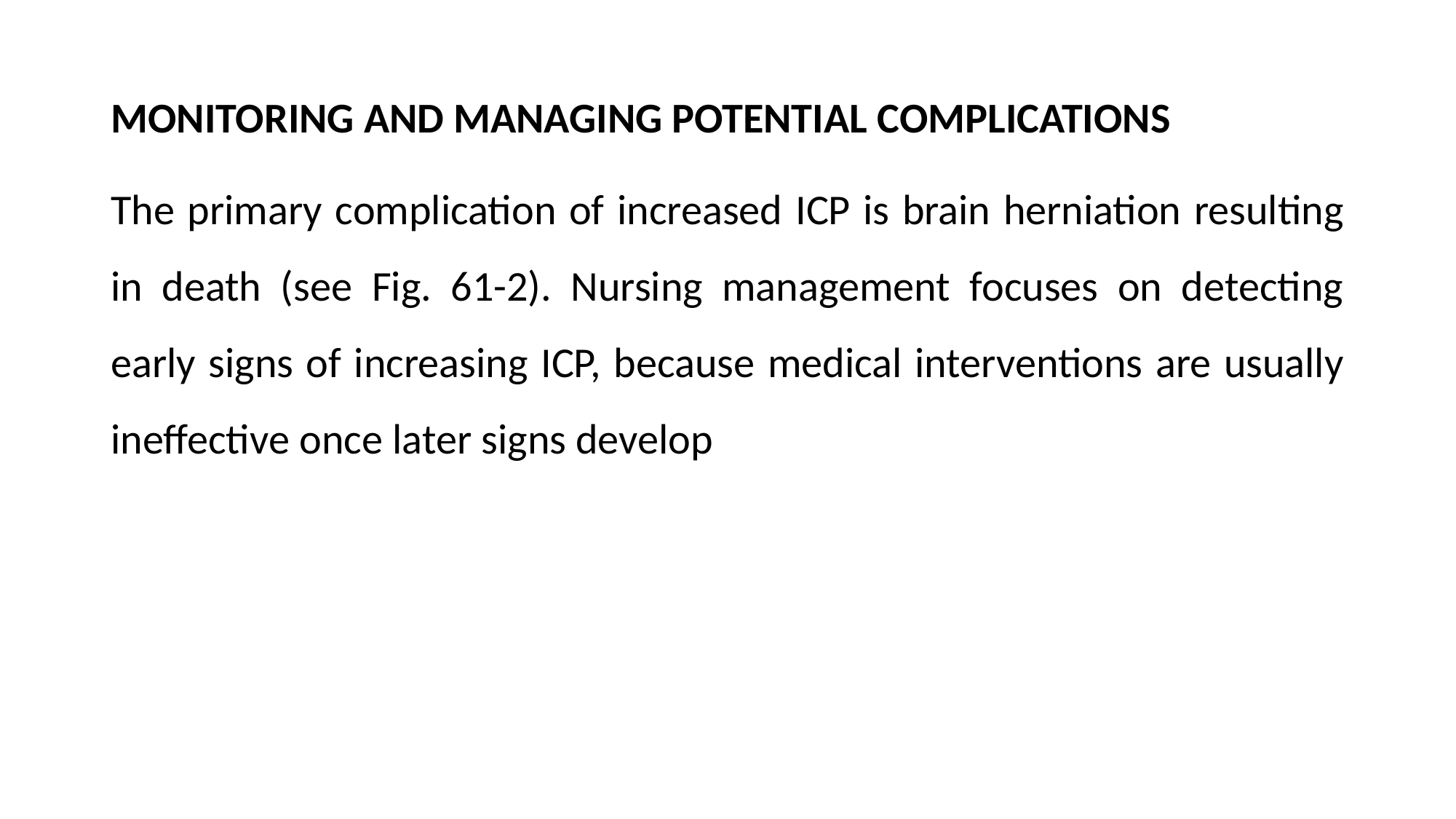

MONITORING AND MANAGING POTENTIAL COMPLICATIONS
The primary complication of increased ICP is brain herniation resulting in death (see Fig. 61-2). Nursing management focuses on detecting early signs of increasing ICP, because medical interventions are usually ineffective once later signs develop